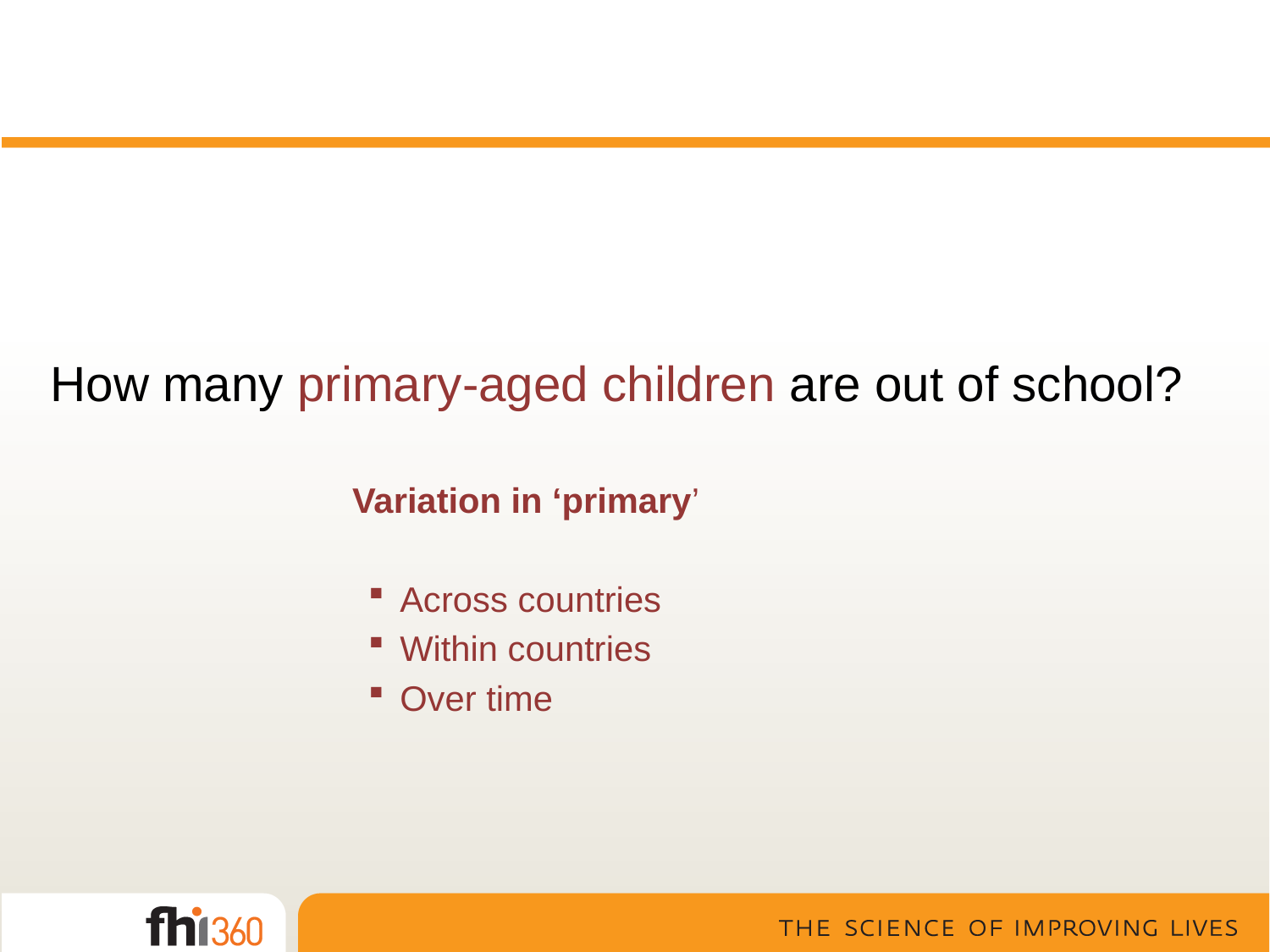

How many primary-aged children are out of school?

Variation in ‘primary’

Across countries
Within countries
Over time